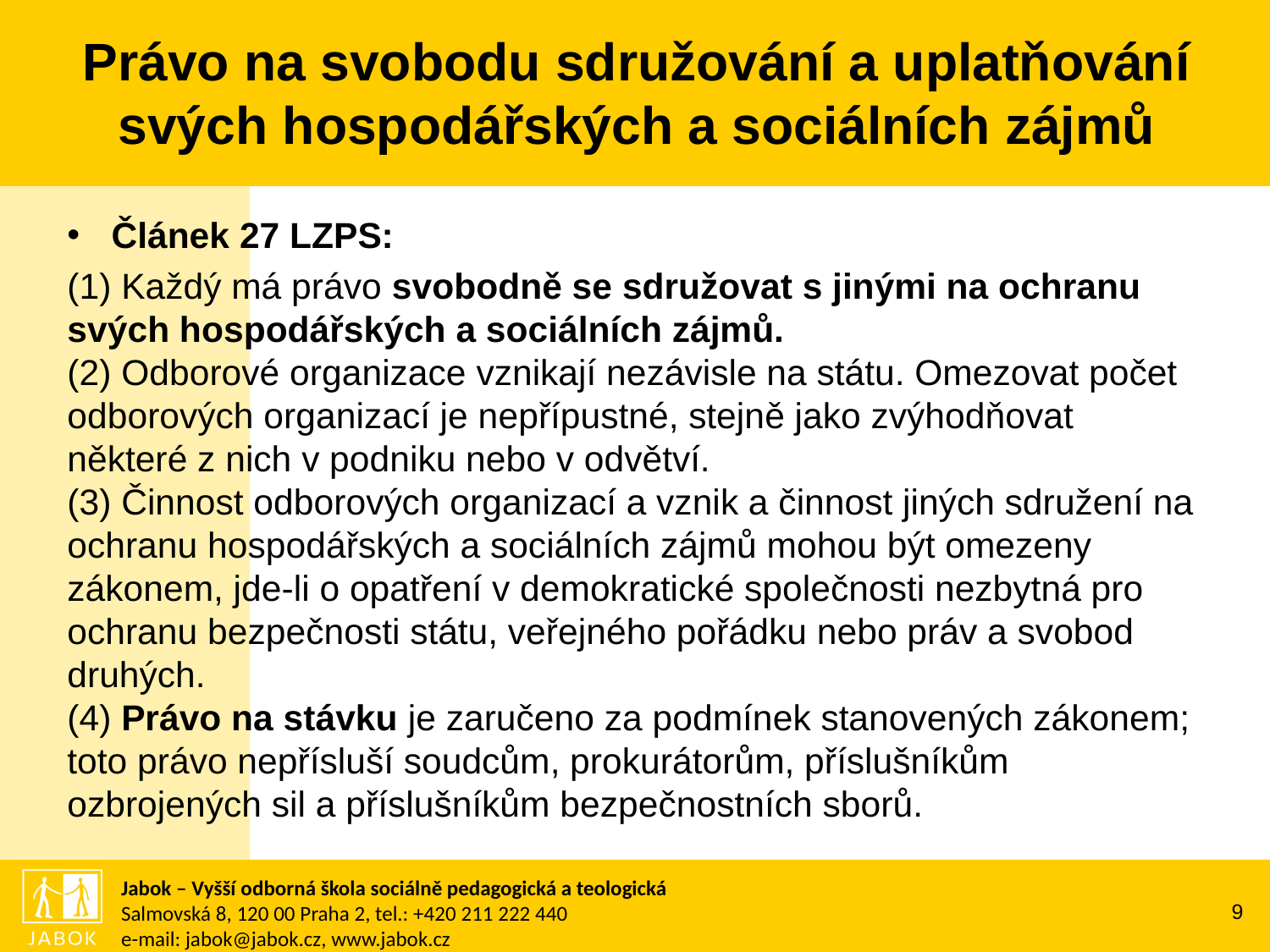

# Právo na svobodu sdružování a uplatňování svých hospodářských a sociálních zájmů
Článek 27 LZPS:
(1) Každý má právo svobodně se sdružovat s jinými na ochranu svých hospodářských a sociálních zájmů.
(2) Odborové organizace vznikají nezávisle na státu. Omezovat počet odborových organizací je nepřípustné, stejně jako zvýhodňovat některé z nich v podniku nebo v odvětví.
(3) Činnost odborových organizací a vznik a činnost jiných sdružení na ochranu hospodářských a sociálních zájmů mohou být omezeny zákonem, jde-li o opatření v demokratické společnosti nezbytná pro ochranu bezpečnosti státu, veřejného pořádku nebo práv a svobod druhých.
(4) Právo na stávku je zaručeno za podmínek stanovených zákonem; toto právo nepřísluší soudcům, prokurátorům, příslušníkům ozbrojených sil a příslušníkům bezpečnostních sborů.